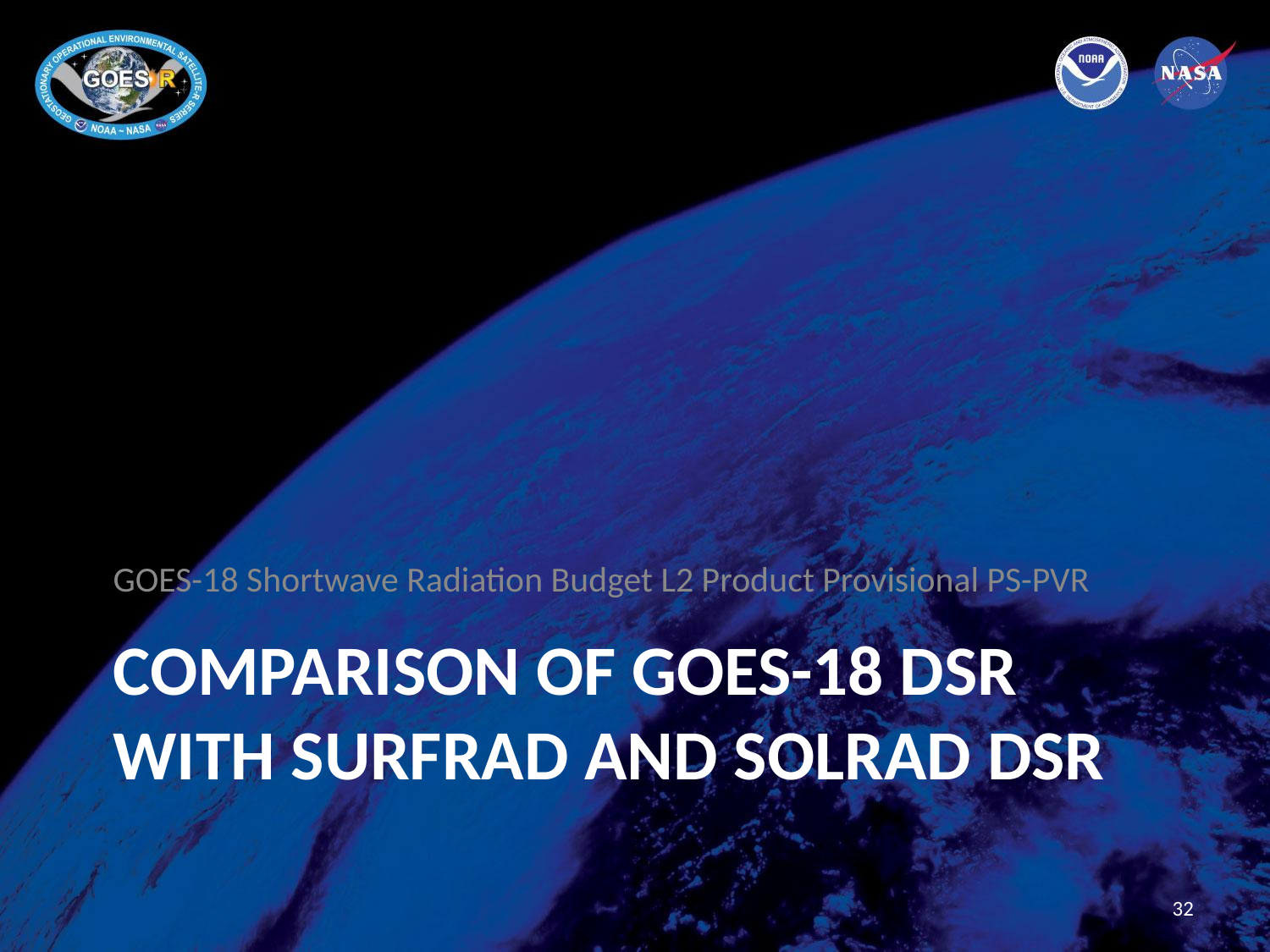

GOES-18 Shortwave Radiation Budget L2 Product Provisional PS-PVR
# Comparison of GOES-18 DSR with SURFRAD and SOLRAD DSR
32